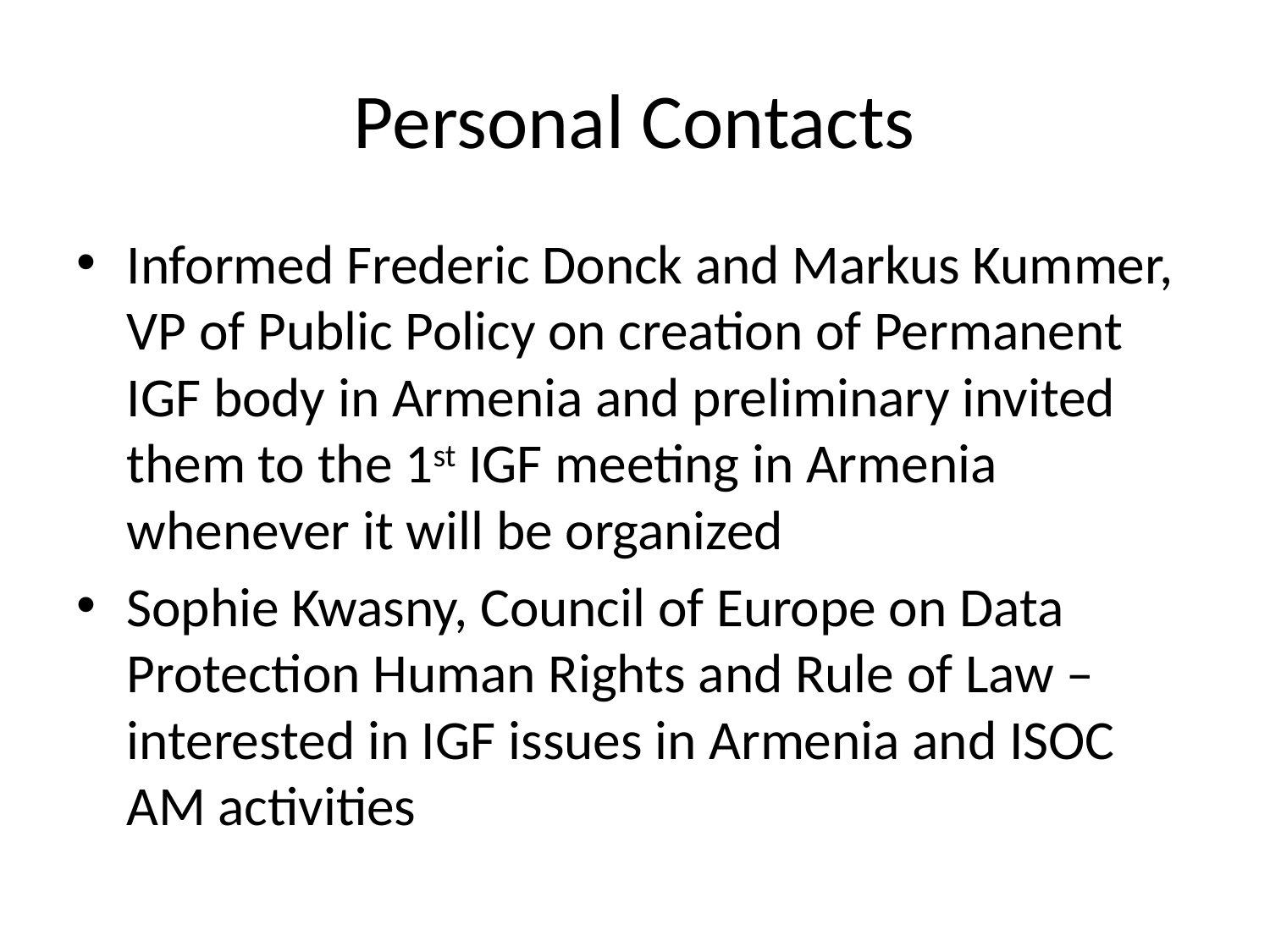

# Personal Contacts
Informed Frederic Donck and Markus Kummer, VP of Public Policy on creation of Permanent IGF body in Armenia and preliminary invited them to the 1st IGF meeting in Armenia whenever it will be organized
Sophie Kwasny, Council of Europe on Data Protection Human Rights and Rule of Law – interested in IGF issues in Armenia and ISOC AM activities